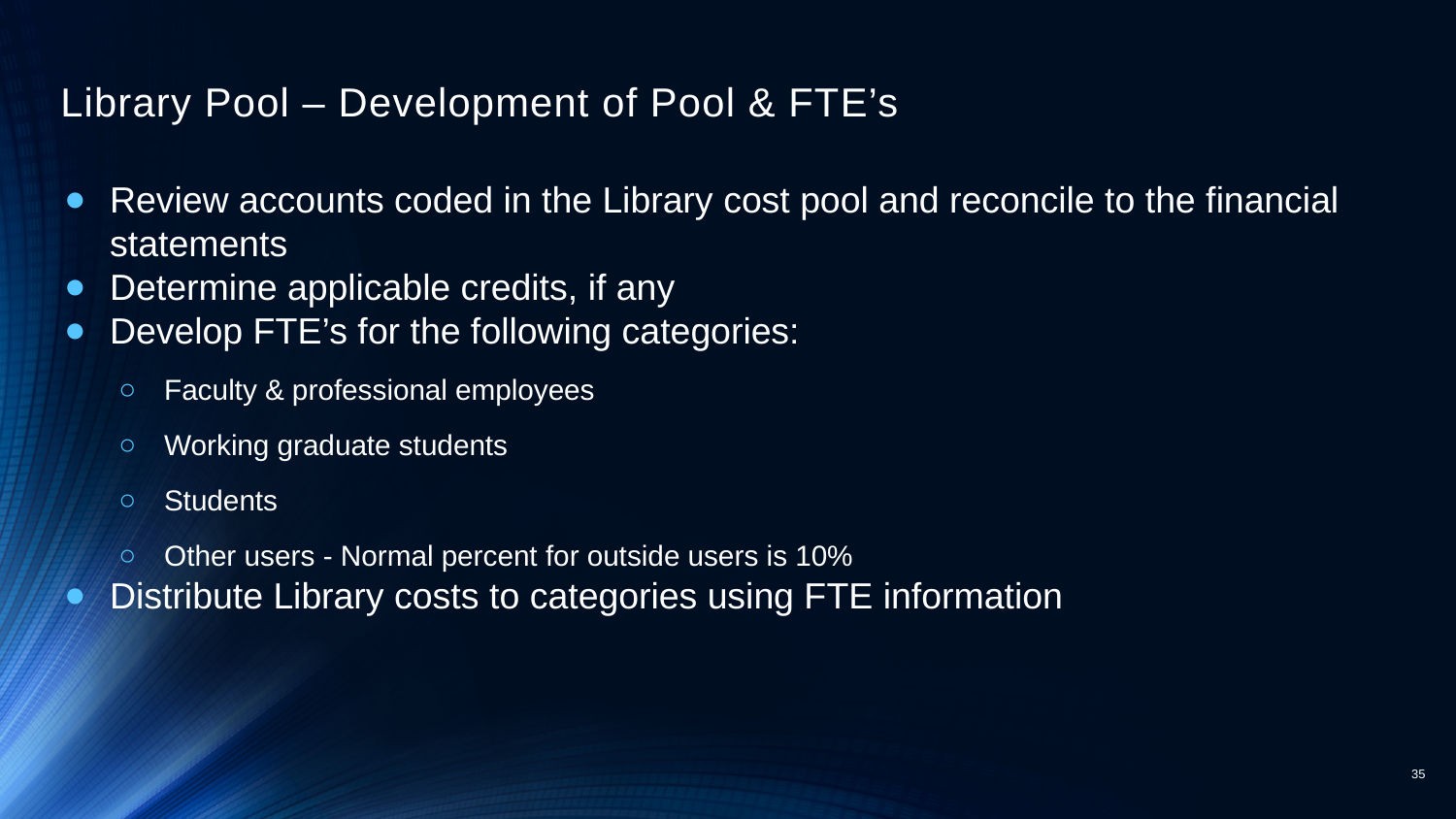

# Library Pool – Development of Pool & FTE’s
Review accounts coded in the Library cost pool and reconcile to the financial statements
Determine applicable credits, if any
Develop FTE’s for the following categories:
Faculty & professional employees
Working graduate students
Students
Other users - Normal percent for outside users is 10%
Distribute Library costs to categories using FTE information

35